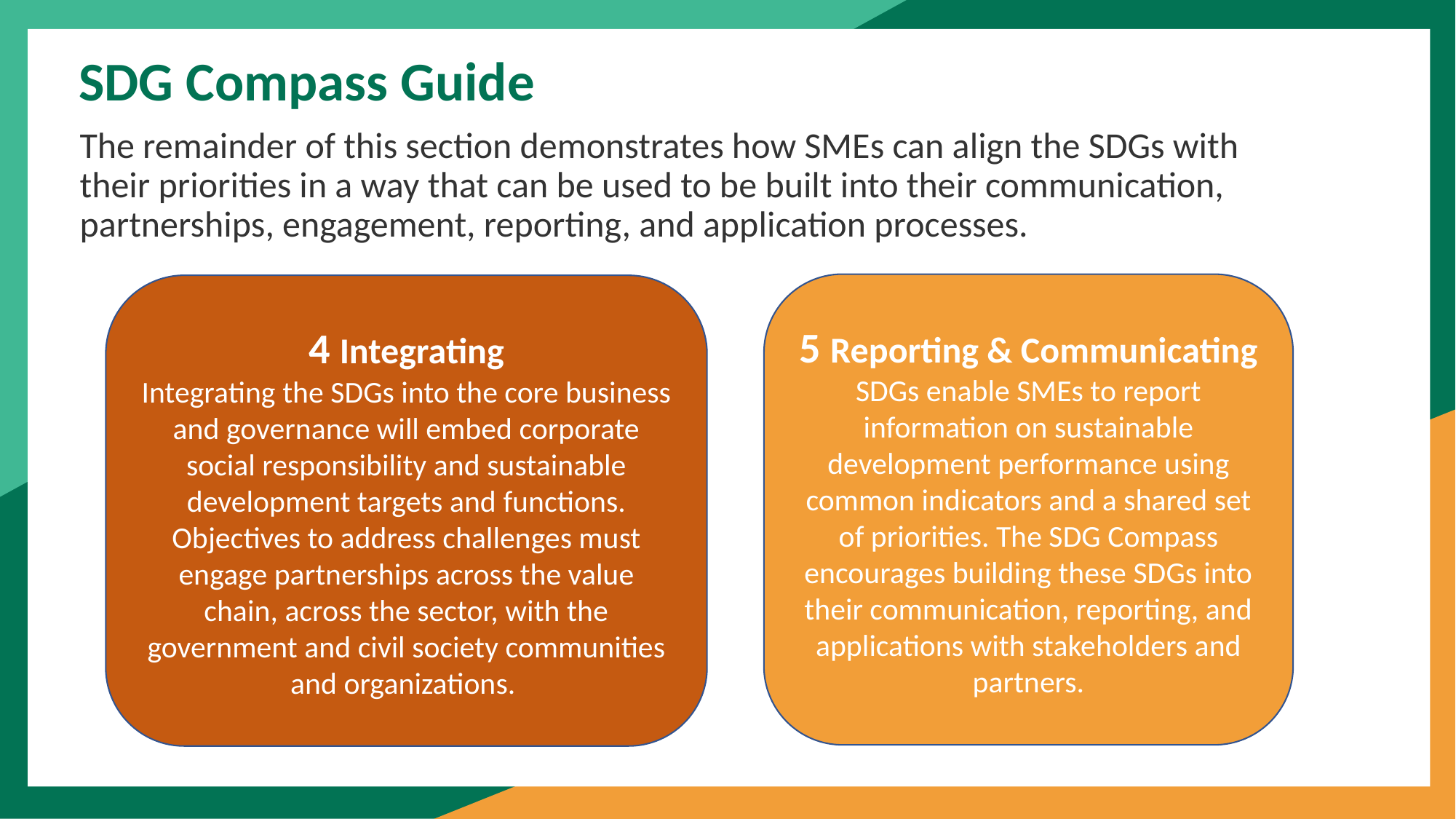

SDG Compass Guide
The remainder of this section demonstrates how SMEs can align the SDGs with their priorities in a way that can be used to be built into their communication, partnerships, engagement, reporting, and application processes.

5 Reporting & Communicating
SDGs enable SMEs to report information on sustainable development performance using common indicators and a shared set of priorities. The SDG Compass encourages building these SDGs into their communication, reporting, and applications with stakeholders and partners.
4 Integrating
Integrating the SDGs into the core business and governance will embed corporate social responsibility and sustainable development targets and functions. Objectives to address challenges must engage partnerships across the value chain, across the sector, with the government and civil society communities and organizations.